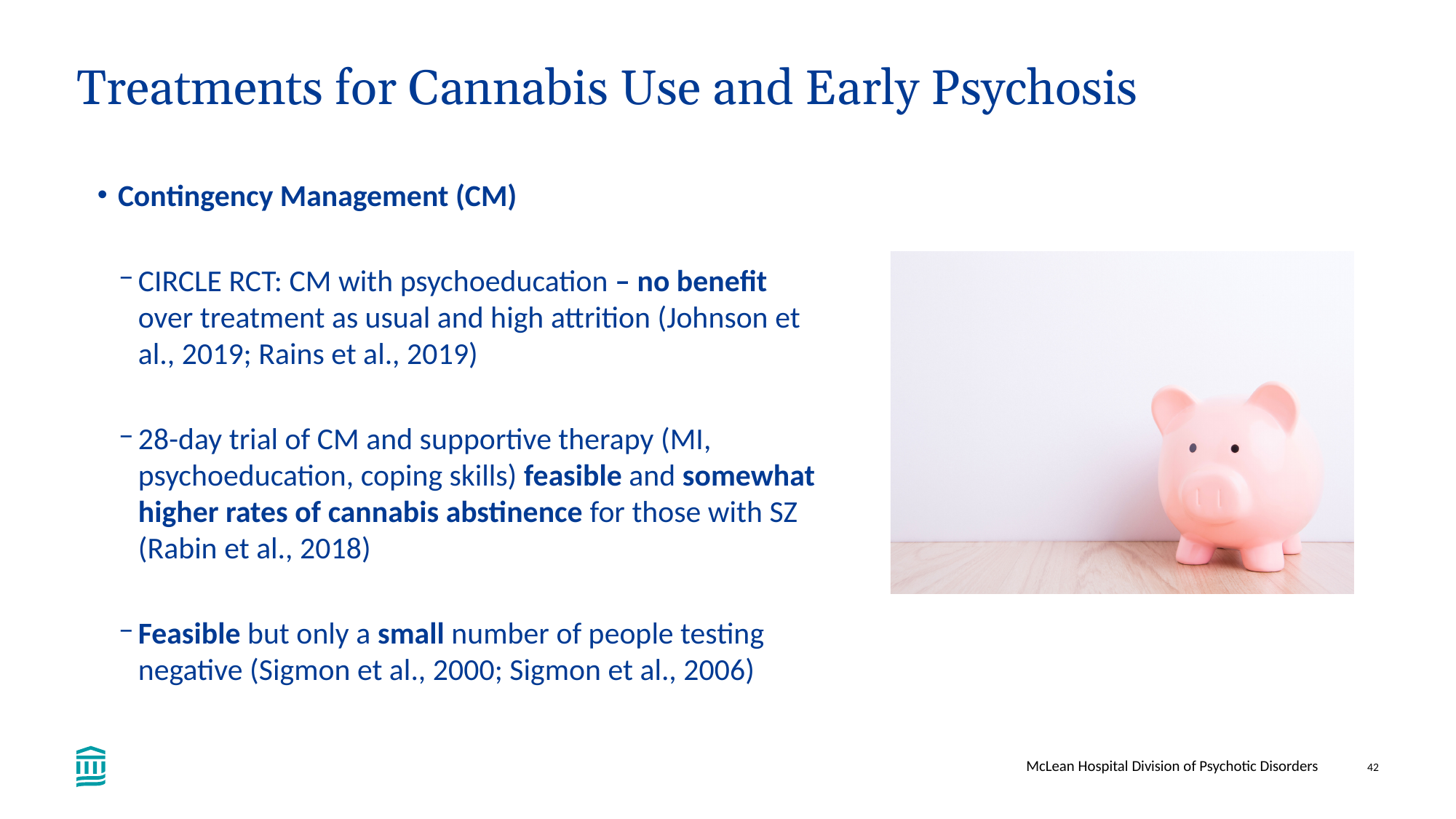

# Treatments for Cannabis Use and Early Psychosis
Contingency Management (CM)

CIRCLE RCT: CM with psychoeducation – no benefit over treatment as usual and high attrition (Johnson et al., 2019; Rains et al., 2019)

28-day trial of CM and supportive therapy (MI, psychoeducation, coping skills) feasible and somewhat higher rates of cannabis abstinence for those with SZ (Rabin et al., 2018)

Feasible but only a small number of people testing negative (Sigmon et al., 2000; Sigmon et al., 2006)

McLean Hospital Division of Psychotic Disorders